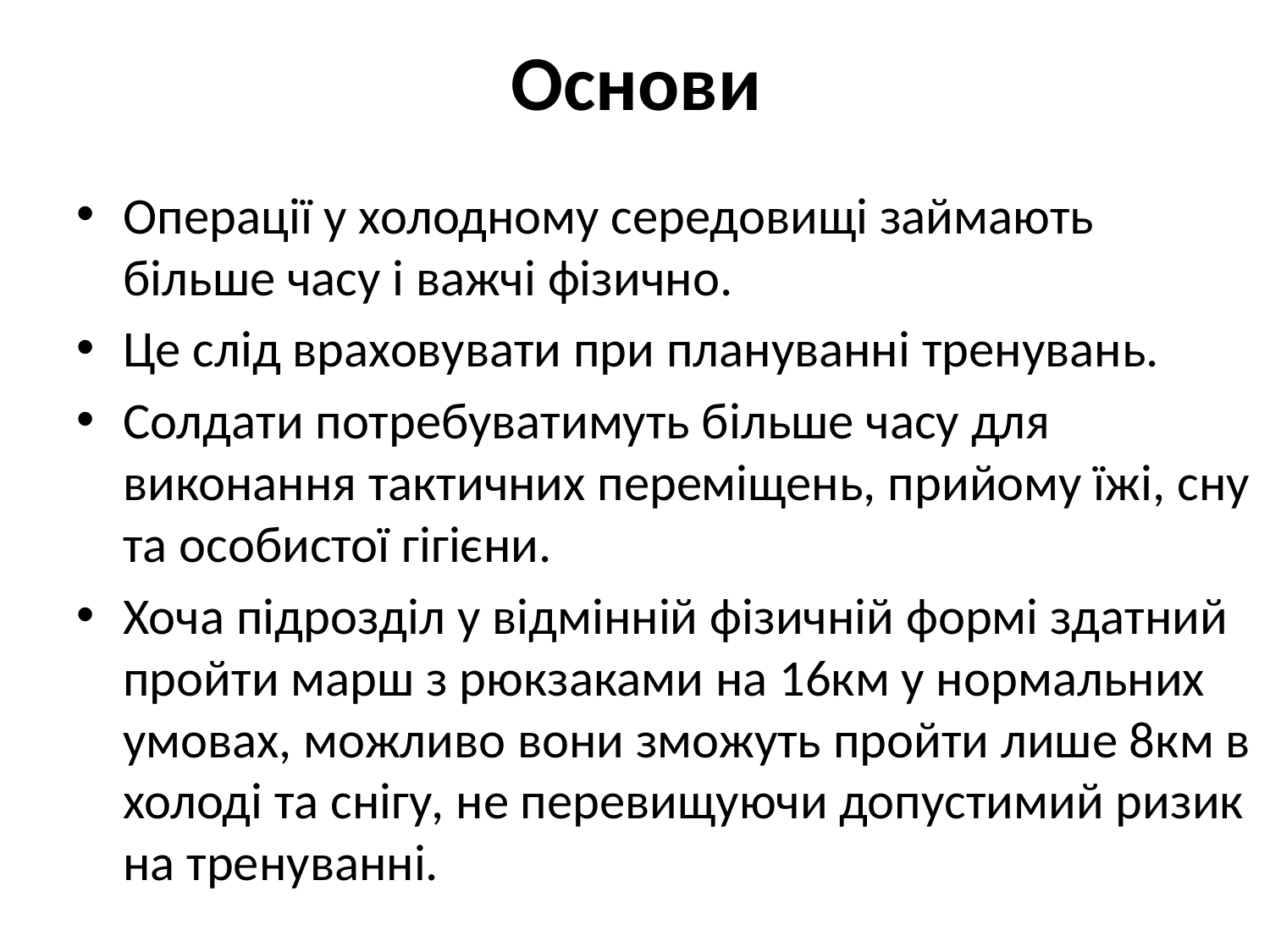

# Основи
Операції у холодному середовищі займають більше часу і важчі фізично.
Це слід враховувати при плануванні тренувань.
Солдати потребуватимуть більше часу для виконання тактичних переміщень, прийому їжі, сну та особистої гігієни.
Хоча підрозділ у відмінній фізичній формі здатний пройти марш з рюкзаками на 16км у нормальних умовах, можливо вони зможуть пройти лише 8км в холоді та снігу, не перевищуючи допустимий ризик на тренуванні.